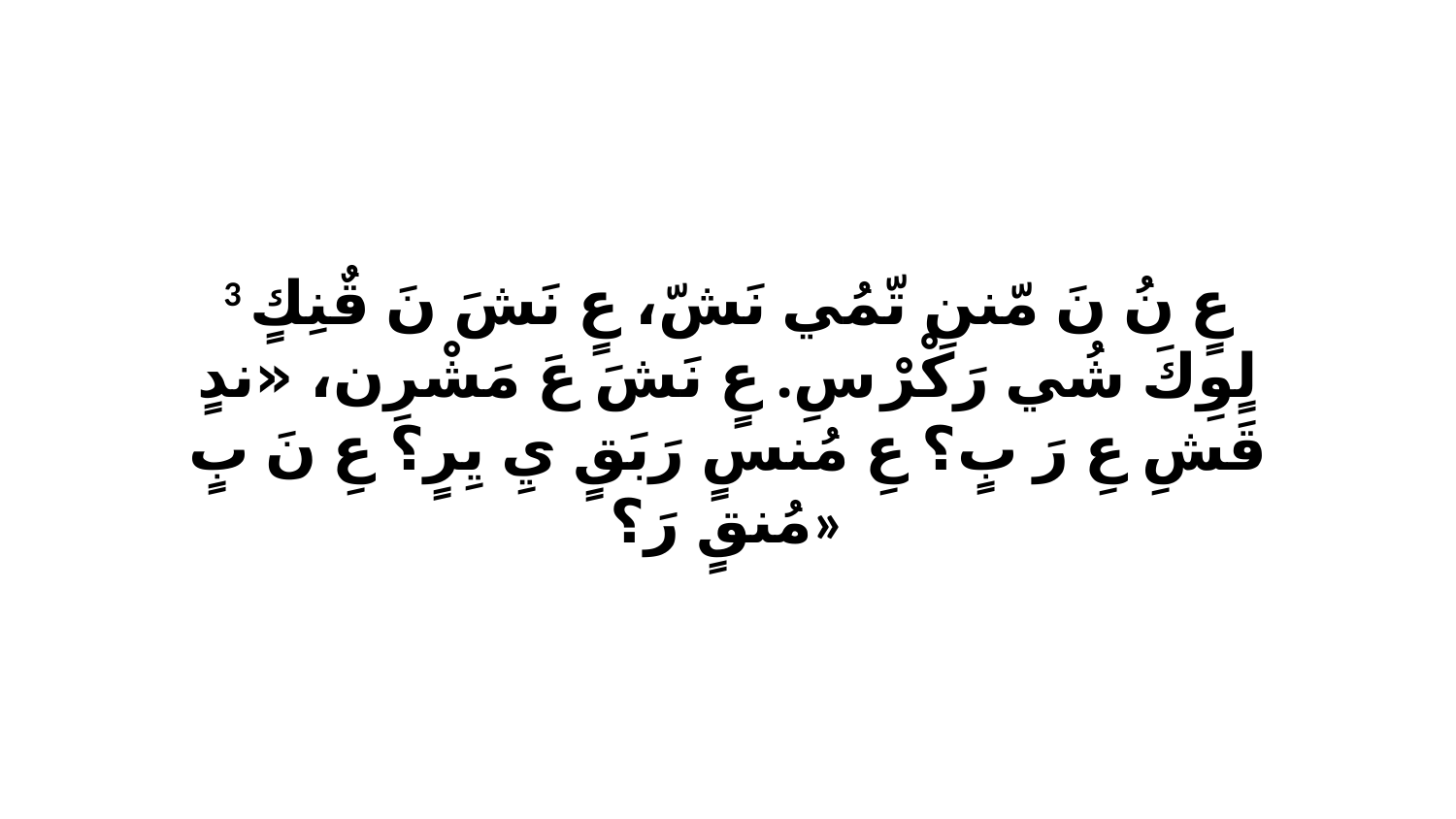

3 عٍ نُ نَ مّننِ تّمُي نَشّ، عٍ نَشَ نَ قٌنِكٍ لٍوِكَ شُي رَكْرْ سِ. عٍ نَشَ عَ مَشْرِن، «ندٍ قَشِ عِ رَ بٍ؟ عِ مُنسٍ رَبَقٍ يِ يِرٍ؟ عِ نَ بٍ مُنقٍ رَ؟»